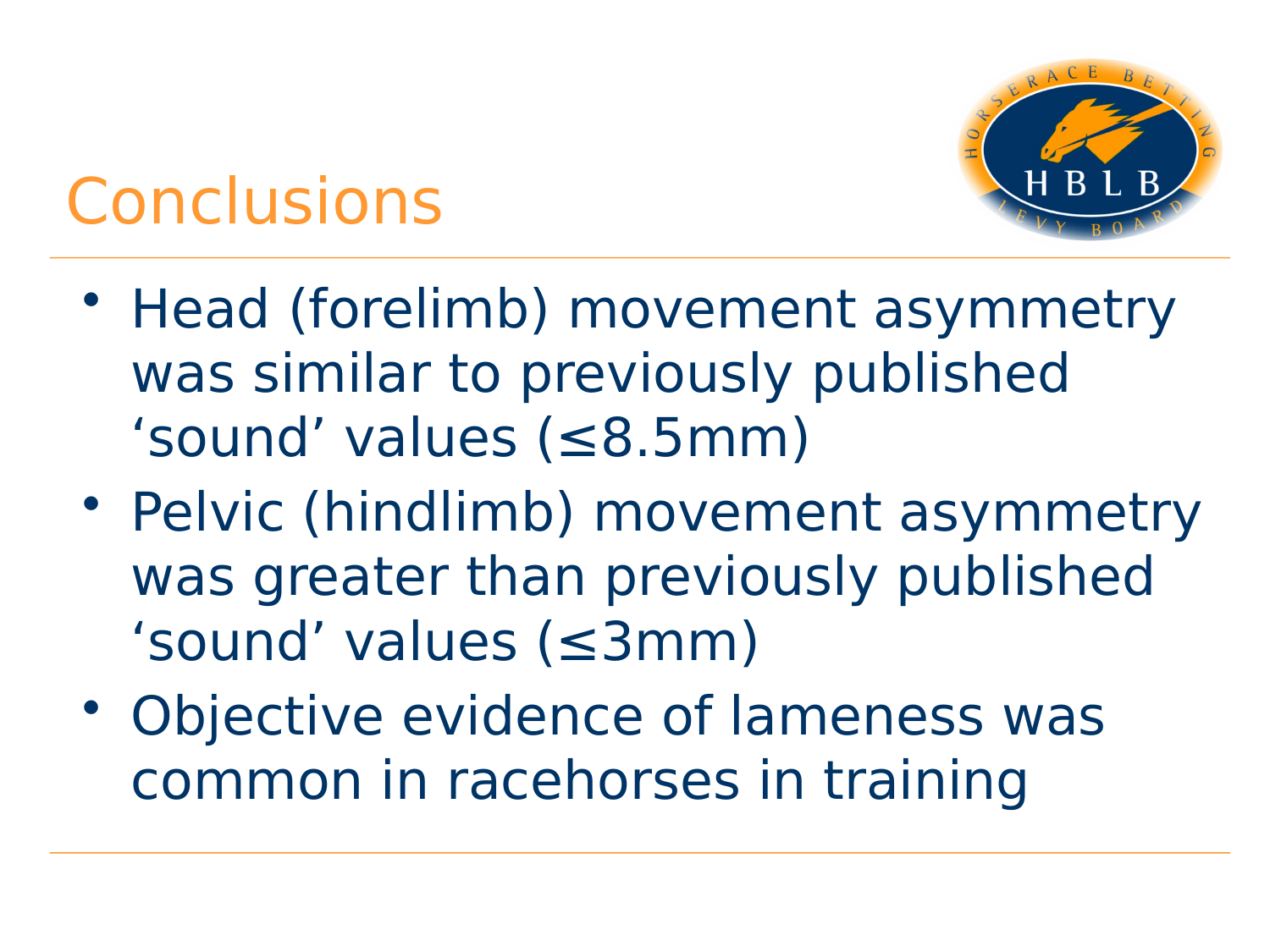

# Conclusions
Head (forelimb) movement asymmetry was similar to previously published ‘sound’ values (≤8.5mm)
Pelvic (hindlimb) movement asymmetry was greater than previously published ‘sound’ values (≤3mm)
Objective evidence of lameness was common in racehorses in training